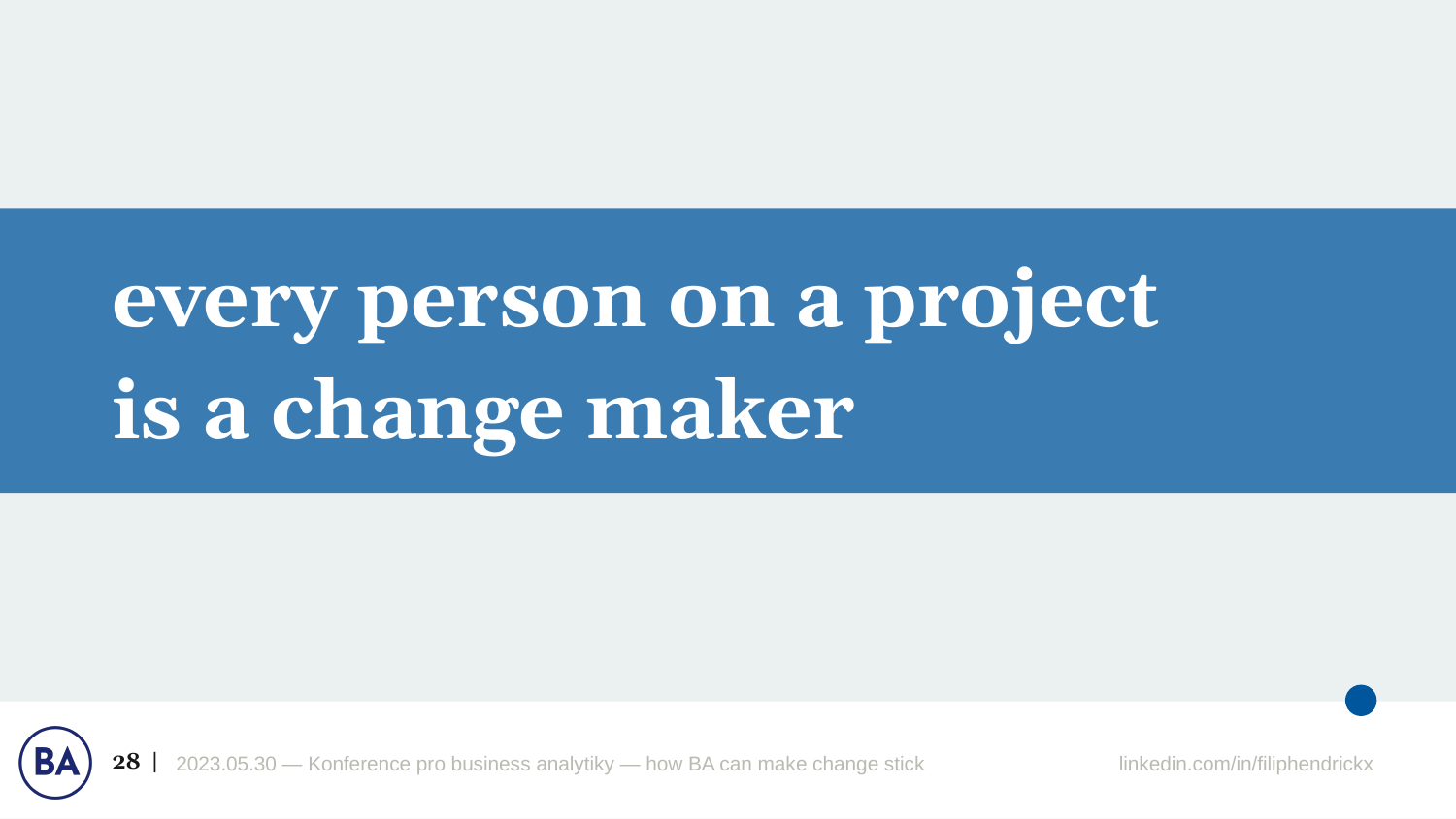

# every person on a project
is a change maker
28